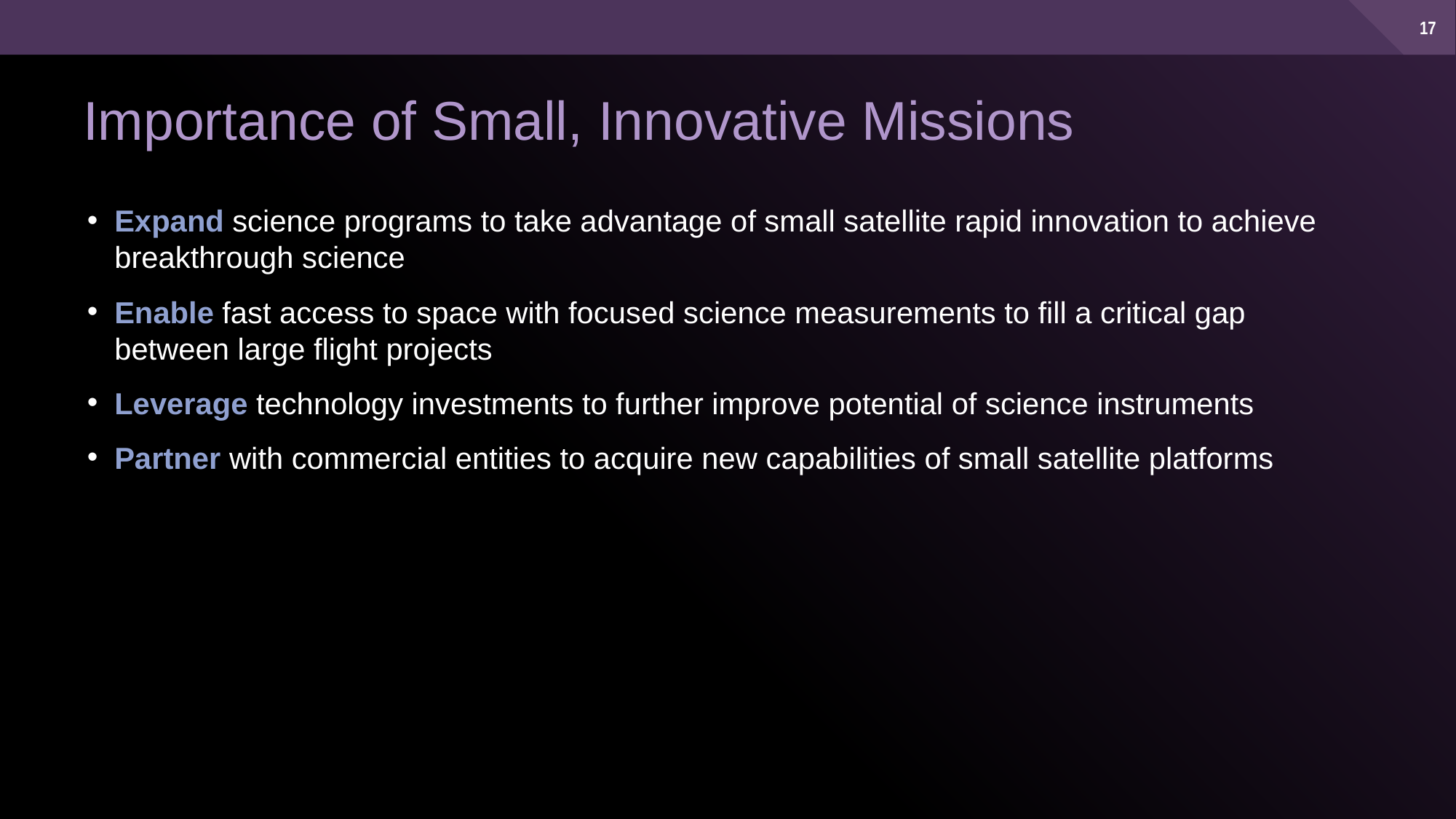

# Importance of Small, Innovative Missions
Expand science programs to take advantage of small satellite rapid innovation to achieve breakthrough science
Enable fast access to space with focused science measurements to fill a critical gap between large flight projects
Leverage technology investments to further improve potential of science instruments
Partner with commercial entities to acquire new capabilities of small satellite platforms